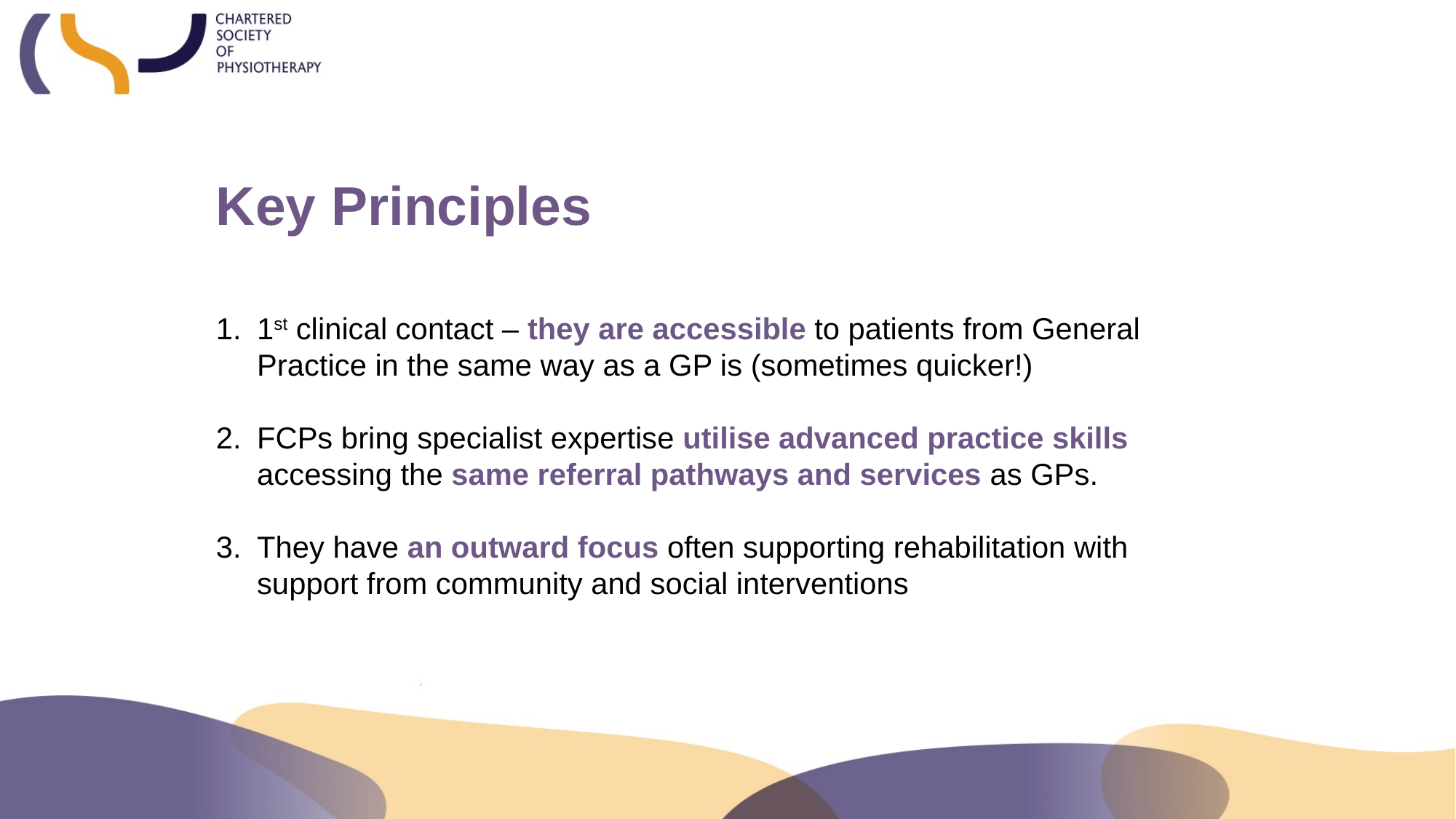

Key Principles

1st clinical contact – they are accessible to patients from General Practice in the same way as a GP is (sometimes quicker!)

FCPs bring specialist expertise utilise advanced practice skills accessing the same referral pathways and services as GPs.

They have an outward focus often supporting rehabilitation with support from community and social interventions